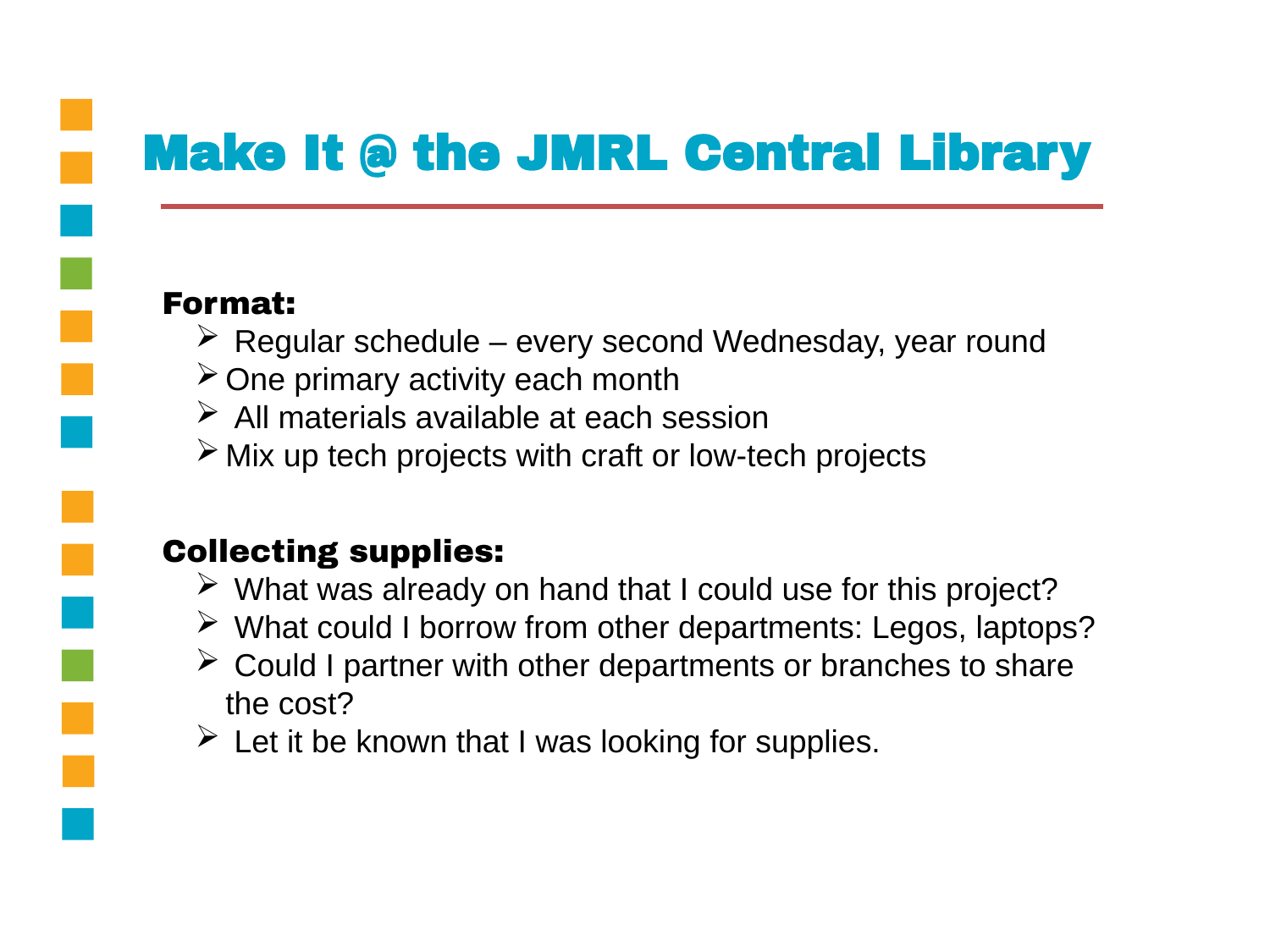

Make It @ the JMRL Central Library

Format:
 Regular schedule – every second Wednesday, year round
One primary activity each month
 All materials available at each session
Mix up tech projects with craft or low-tech projects
Collecting supplies:
 What was already on hand that I could use for this project?
 What could I borrow from other departments: Legos, laptops?
 Could I partner with other departments or branches to share the cost?
 Let it be known that I was looking for supplies.